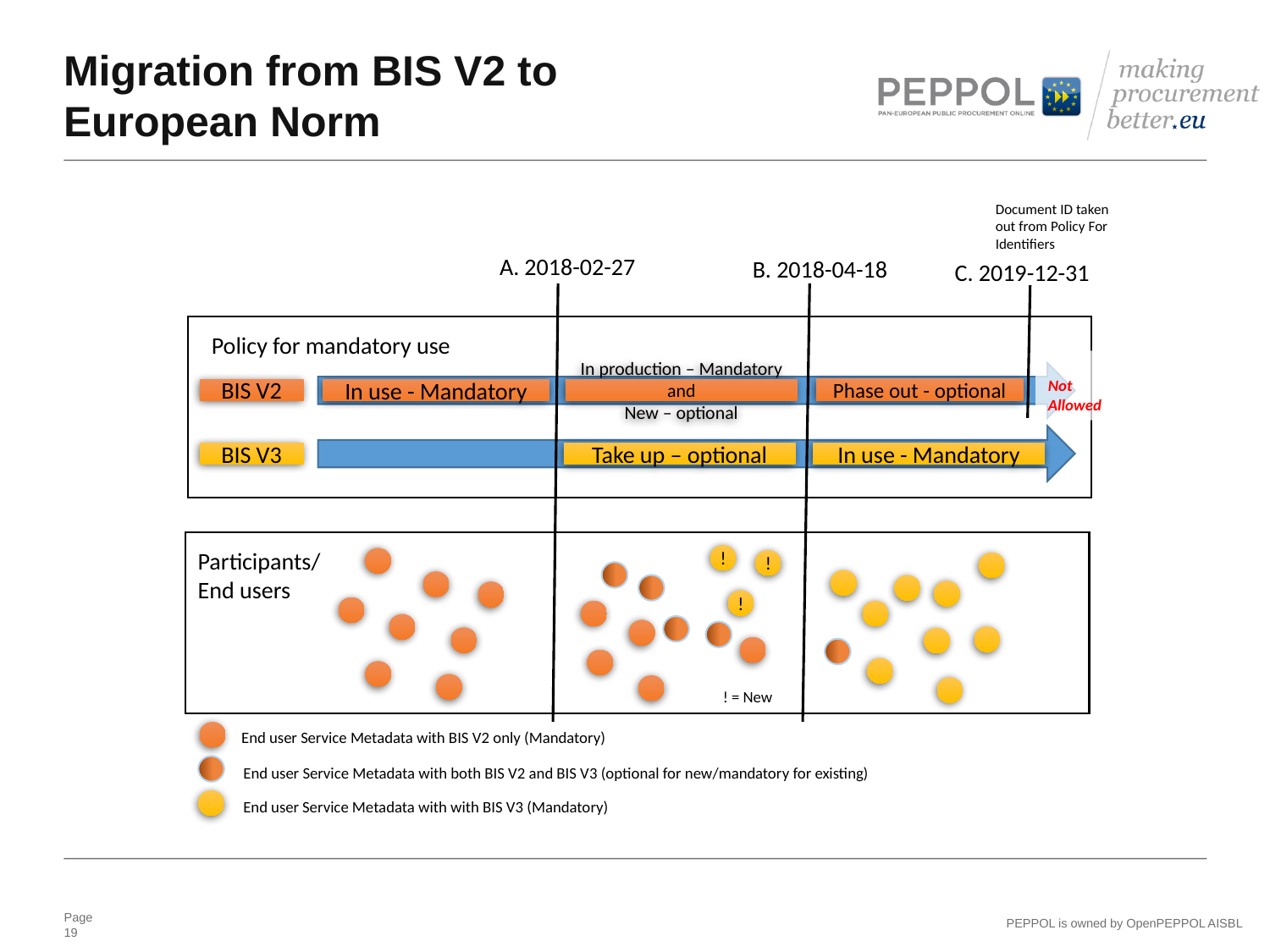

# Migration from BIS V2 to European Norm
Document ID taken
out from Policy For
Identifiers
A. 2018-02-27

B. 2018-04-18
C. 2019-12-31

Policy for mandatory use

Not
Allowed

In production – Mandatory
and
New – optional
Phase out - optional
BIS V2
In use - Mandatory

Take up – optional
In use - Mandatory
BIS V3

Participants/
End users
!

!

!

! = New
End user Service Metadata with BIS V2 only (Mandatory)

End user Service Metadata with both BIS V2 and BIS V3 (optional for new/mandatory for existing)

End user Service Metadata with with BIS V3 (Mandatory)
Page 19